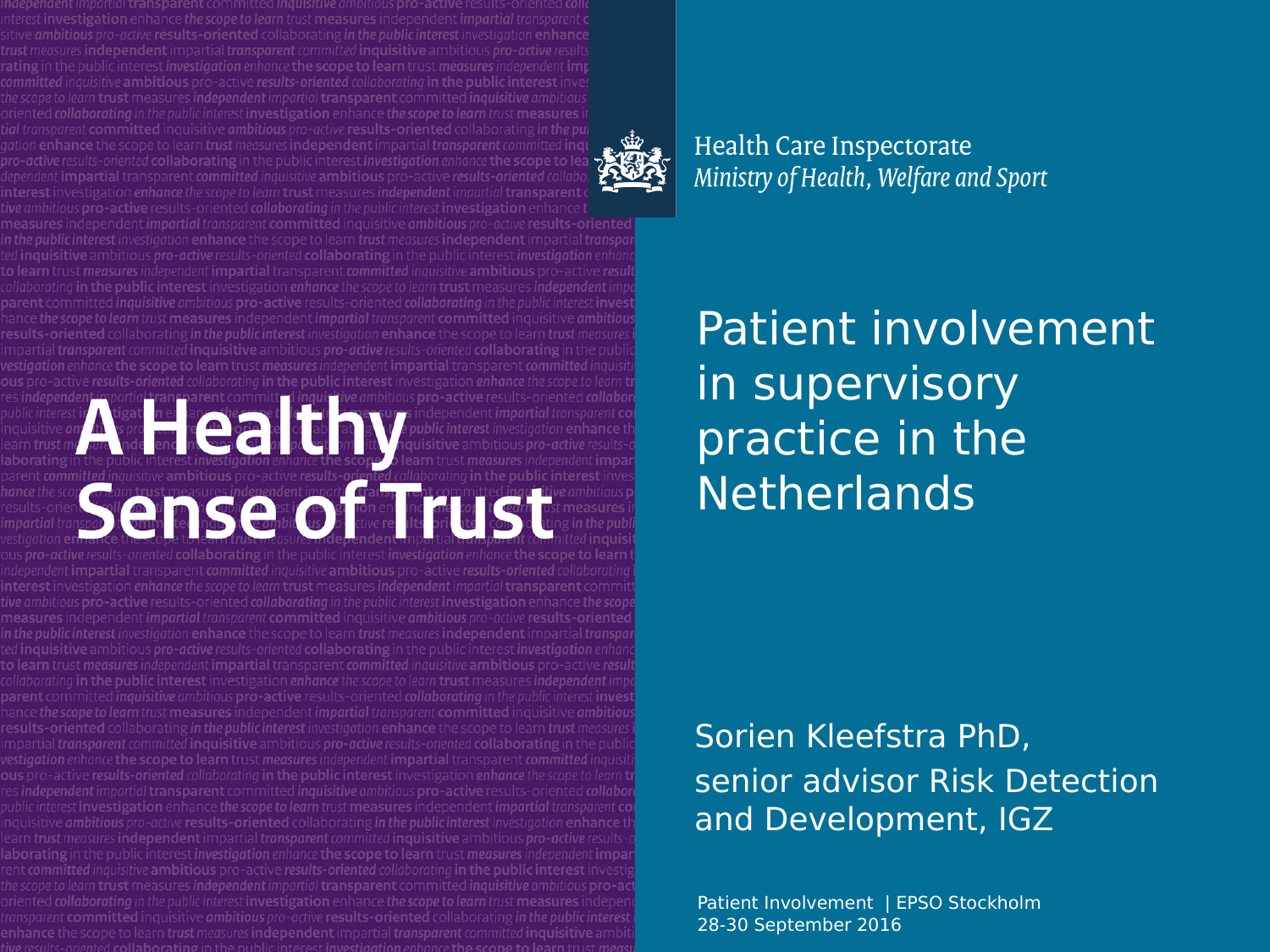

# Patient involvement in supervisory practice in the Netherlands

Sorien Kleefstra PhD,
senior advisor Risk Detection and Development, IGZ
Patient Involvement  | EPSO Stockholm
28-30 September 2016